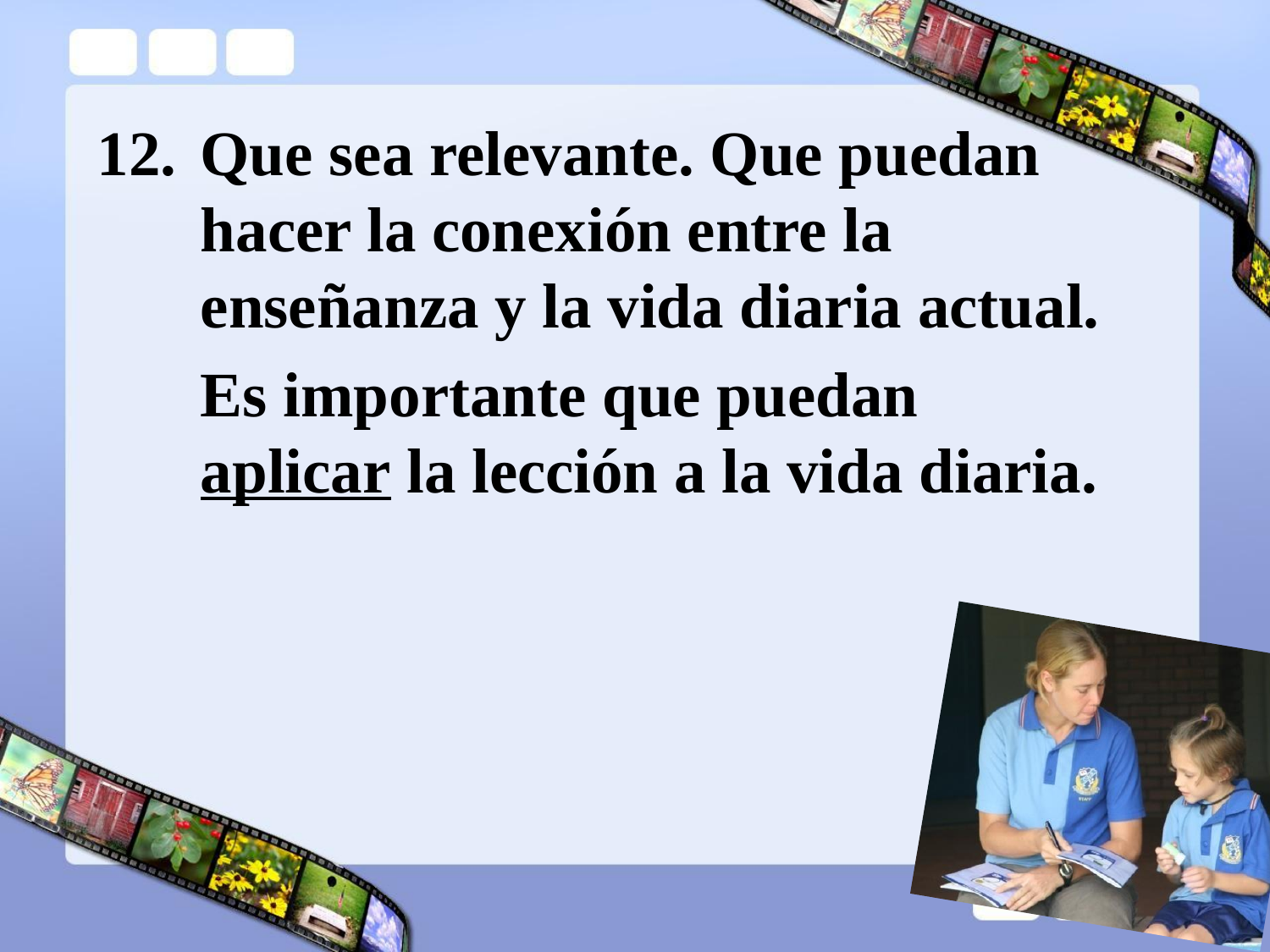

Que sea relevante. Que puedan hacer la conexión entre la enseñanza y la vida diaria actual.
	Es importante que puedan aplicar la lección a la vida diaria.